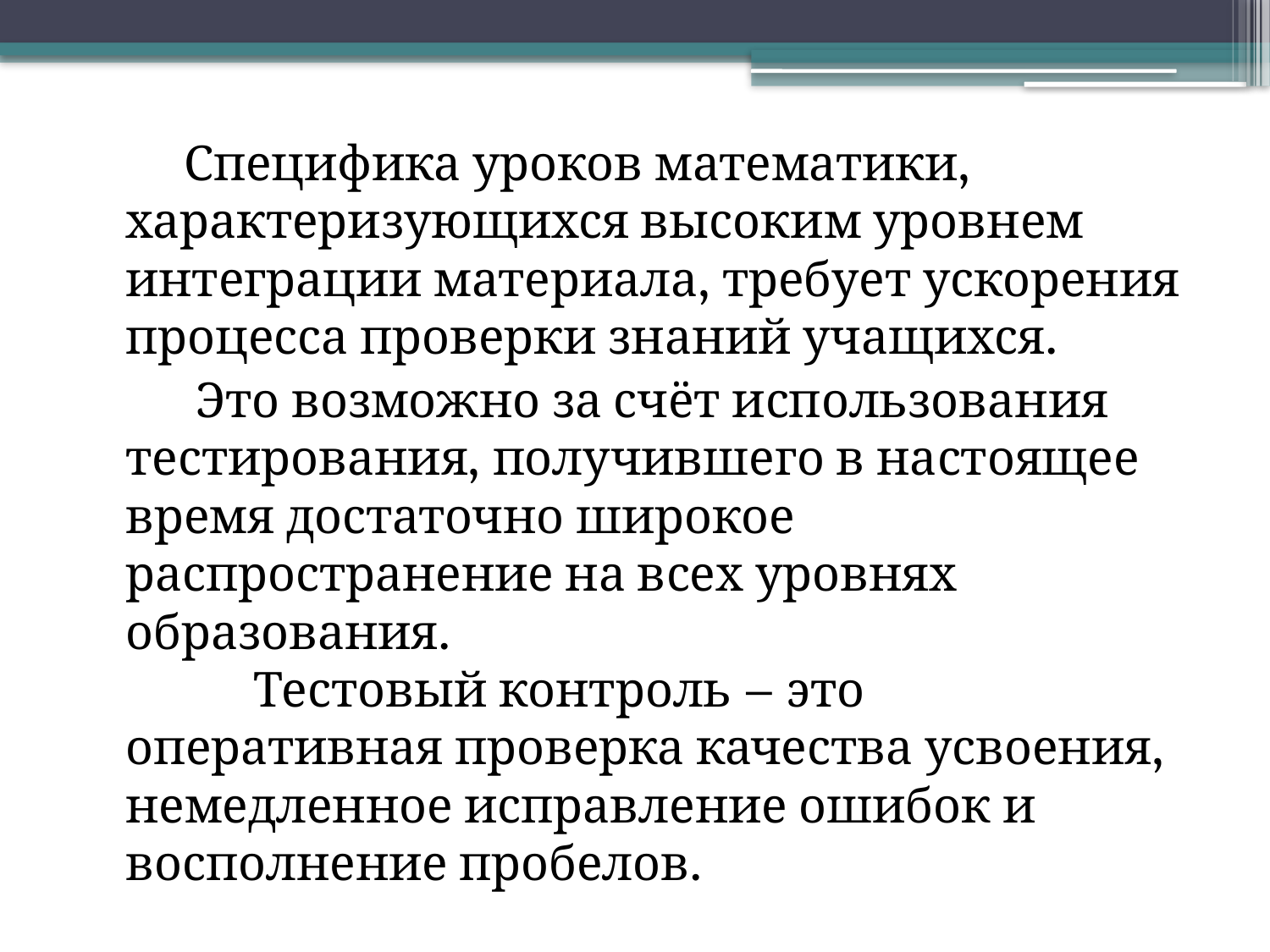

Специфика уроков математики, характеризующихся высоким уровнем интеграции материала, требует ускорения процесса проверки знаний учащихся.
         Это возможно за счёт использования тестирования, получившего в настоящее время достаточно широкое распространение на всех уровнях образования.
           Тестовый контроль – это оперативная проверка качества усвоения, немедленное исправление ошибок и восполнение пробелов.